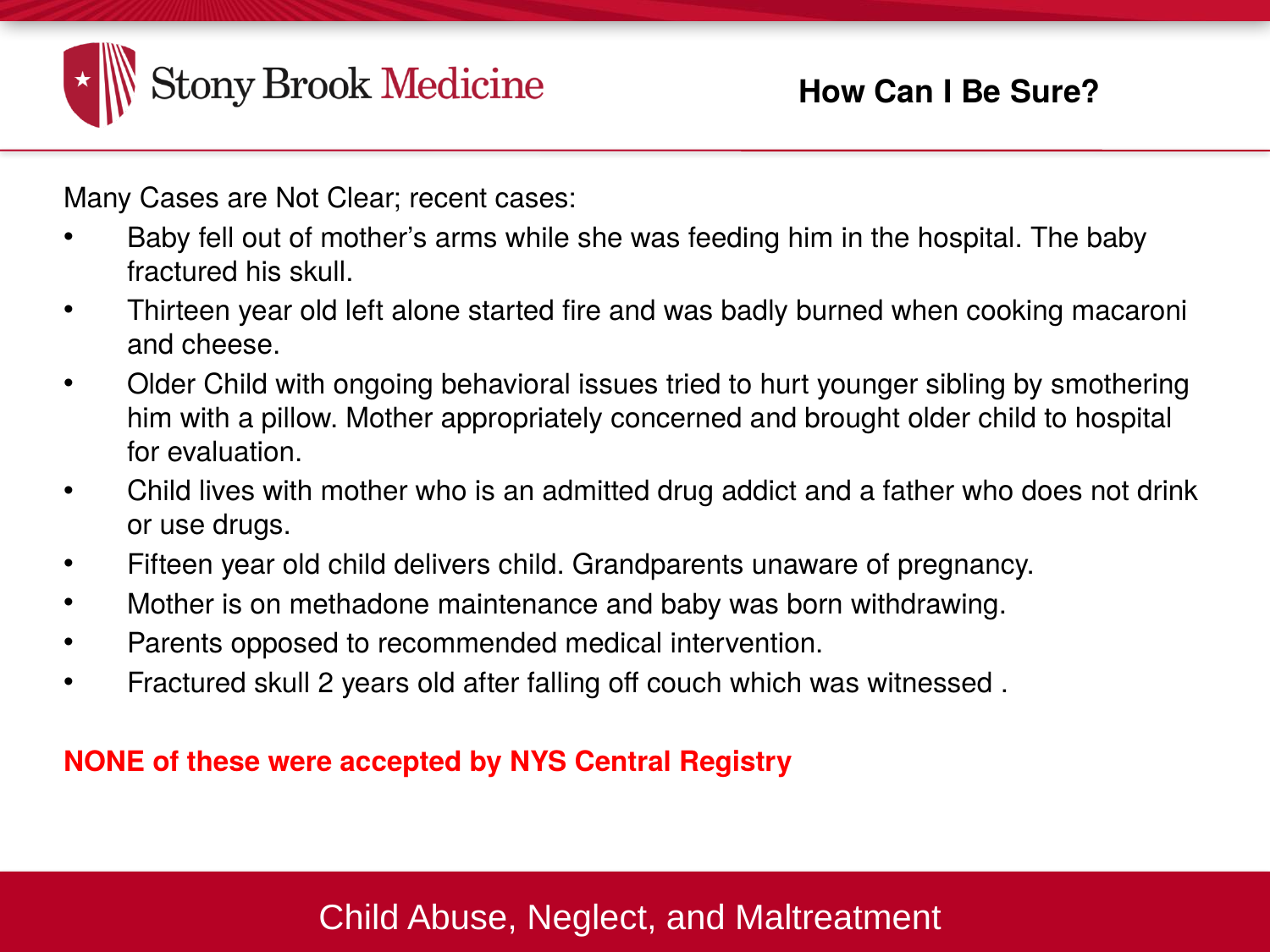

How Can I Be Sure?
Many Cases are Not Clear; recent cases:
Baby fell out of mother’s arms while she was feeding him in the hospital. The baby fractured his skull.
Thirteen year old left alone started fire and was badly burned when cooking macaroni and cheese.
Older Child with ongoing behavioral issues tried to hurt younger sibling by smothering him with a pillow. Mother appropriately concerned and brought older child to hospital for evaluation.
Child lives with mother who is an admitted drug addict and a father who does not drink or use drugs.
Fifteen year old child delivers child. Grandparents unaware of pregnancy.
Mother is on methadone maintenance and baby was born withdrawing.
Parents opposed to recommended medical intervention.
Fractured skull 2 years old after falling off couch which was witnessed .

NONE of these were accepted by NYS Central Registry

Child Abuse, Neglect, and Maltreatment